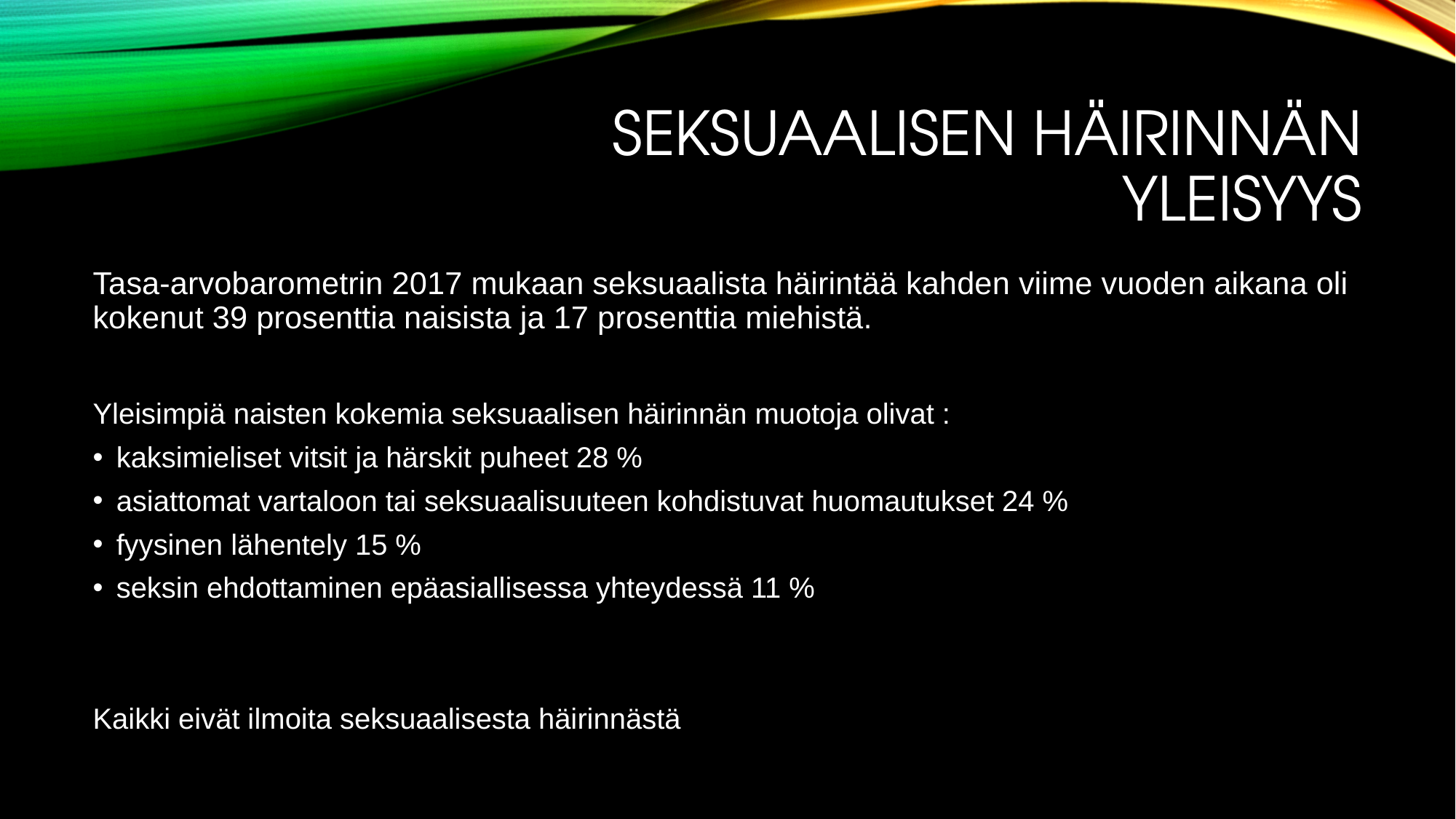

# Seksuaalisen häirinnän yleisyys
Tasa-arvobarometrin 2017 mukaan seksuaalista häirintää kahden viime vuoden aikana oli kokenut 39 prosenttia naisista ja 17 prosenttia miehistä.

Yleisimpiä naisten kokemia seksuaalisen häirinnän muotoja olivat :
kaksimieliset vitsit ja härskit puheet 28 %
asiattomat vartaloon tai seksuaalisuuteen kohdistuvat huomautukset 24 %
fyysinen lähentely 15 %
seksin ehdottaminen epäasiallisessa yhteydessä 11 %

Kaikki eivät ilmoita seksuaalisesta häirinnästä